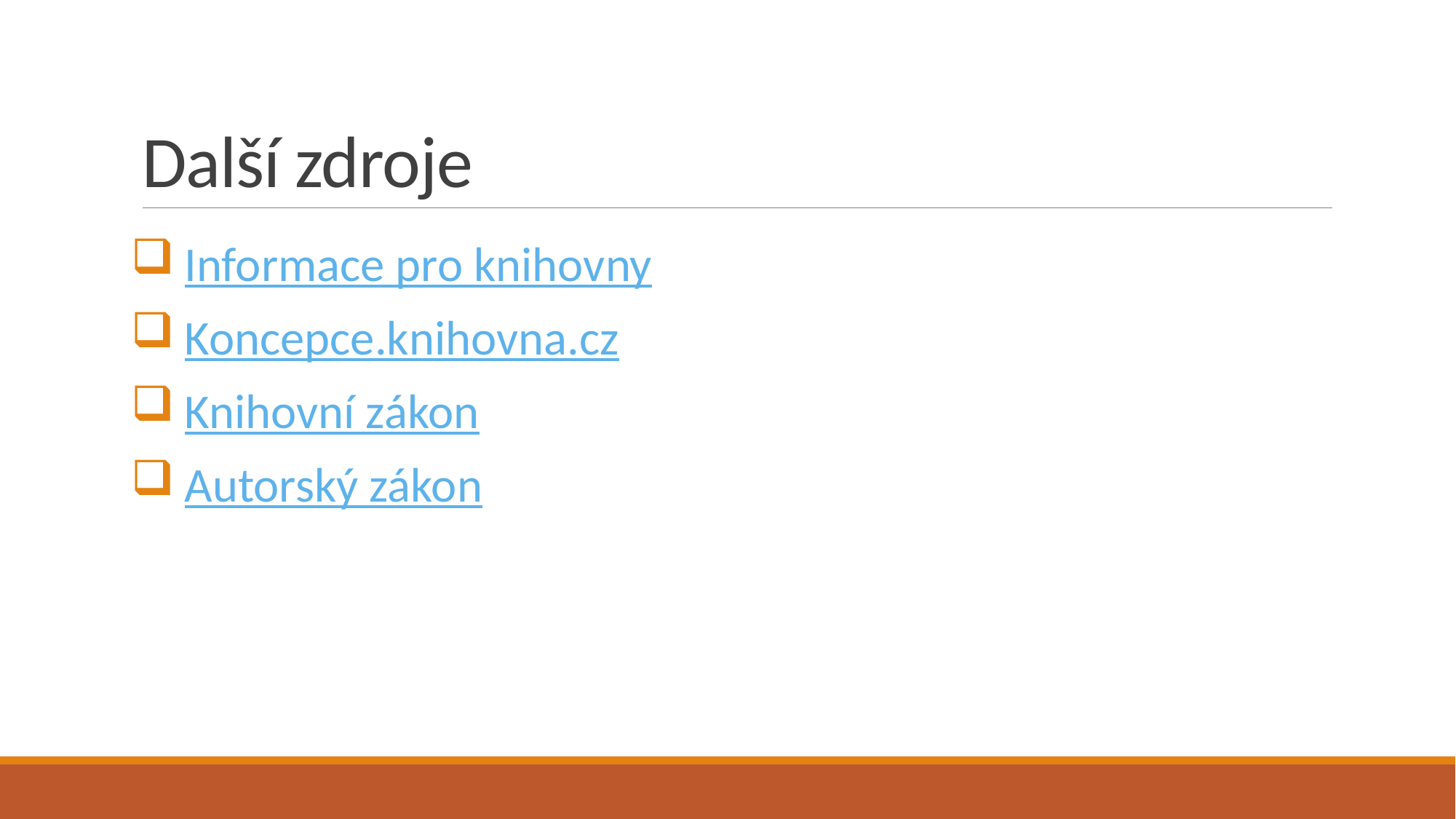

# Další zdroje
Informace pro knihovny
Koncepce.knihovna.cz
Knihovní zákon
Autorský zákon